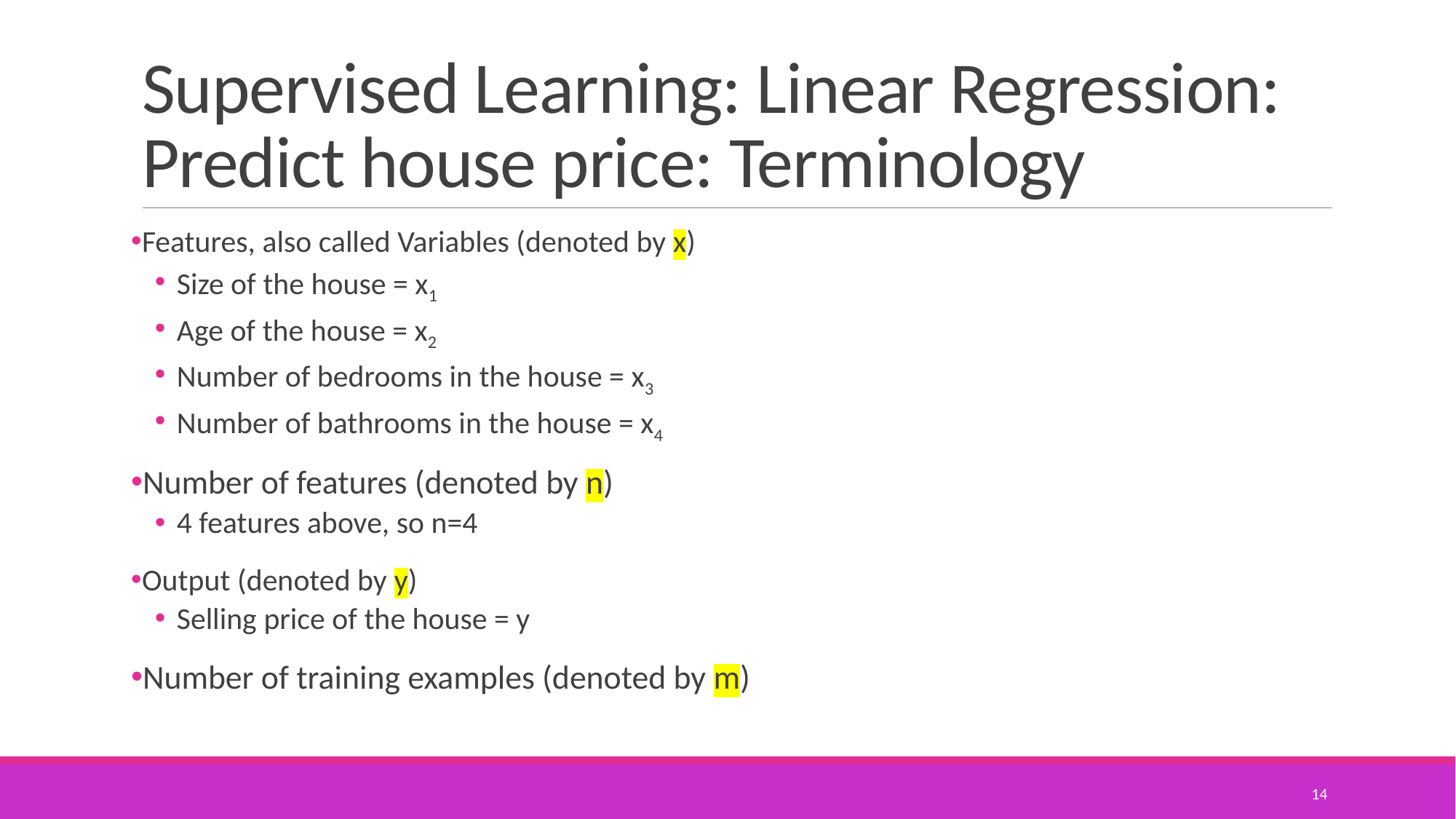

# Supervised Learning: Linear Regression: Predict house price: Terminology
Features, also called Variables (denoted by x)
Size of the house = x1
Age of the house = x2
Number of bedrooms in the house = x3
Number of bathrooms in the house = x4
Number of features (denoted by n)
4 features above, so n=4
Output (denoted by y)
Selling price of the house = y
Number of training examples (denoted by m)
14